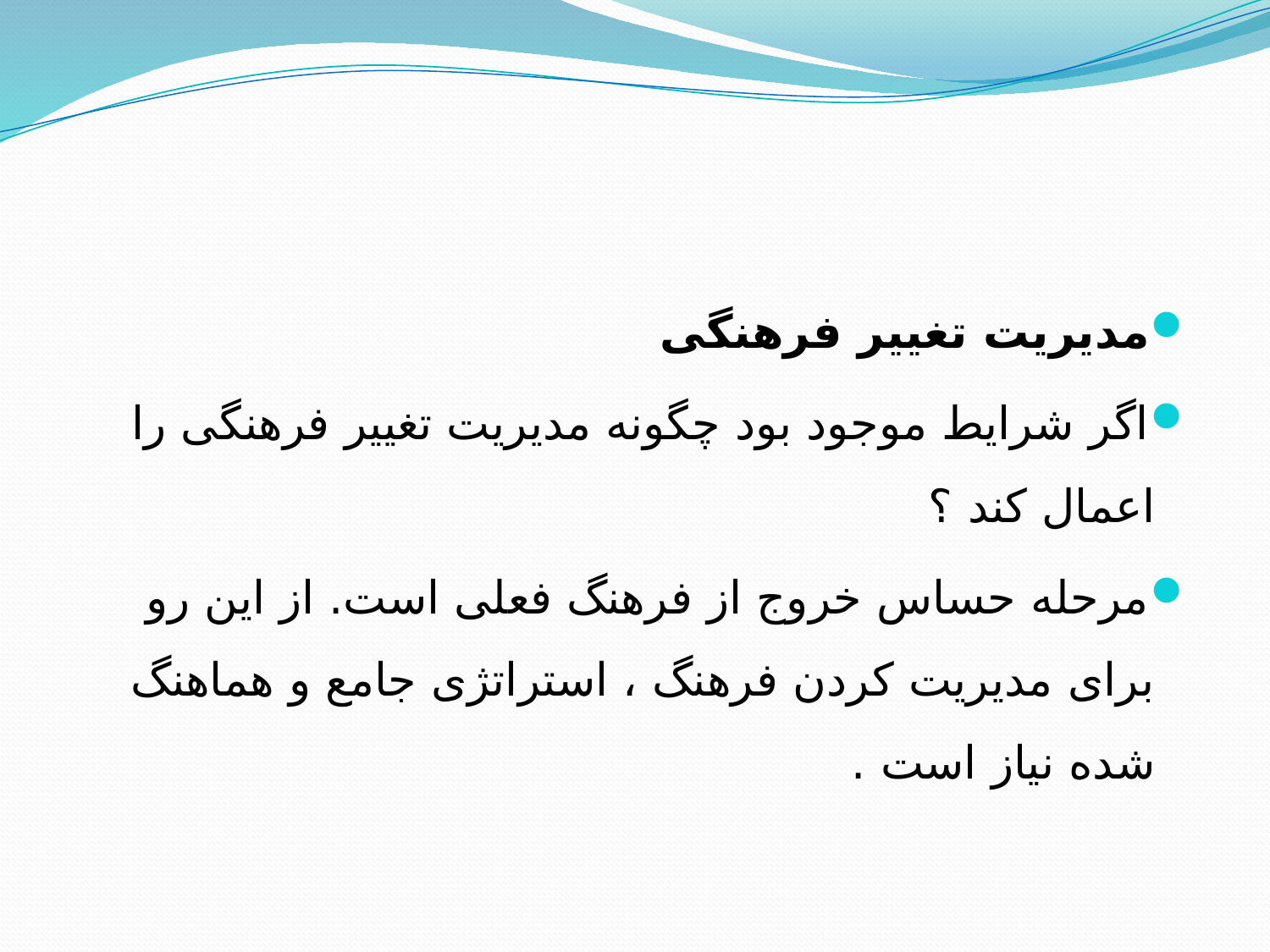

مدیریت تغییر فرهنگی
اگر شرایط موجود بود چگونه مدیریت تغییر فرهنگی را اعمال کند ؟
مرحله حساس خروج از فرهنگ فعلی است. از این رو برای مدیریت کردن فرهنگ ، استراتژی جامع و هماهنگ شده نیاز است .